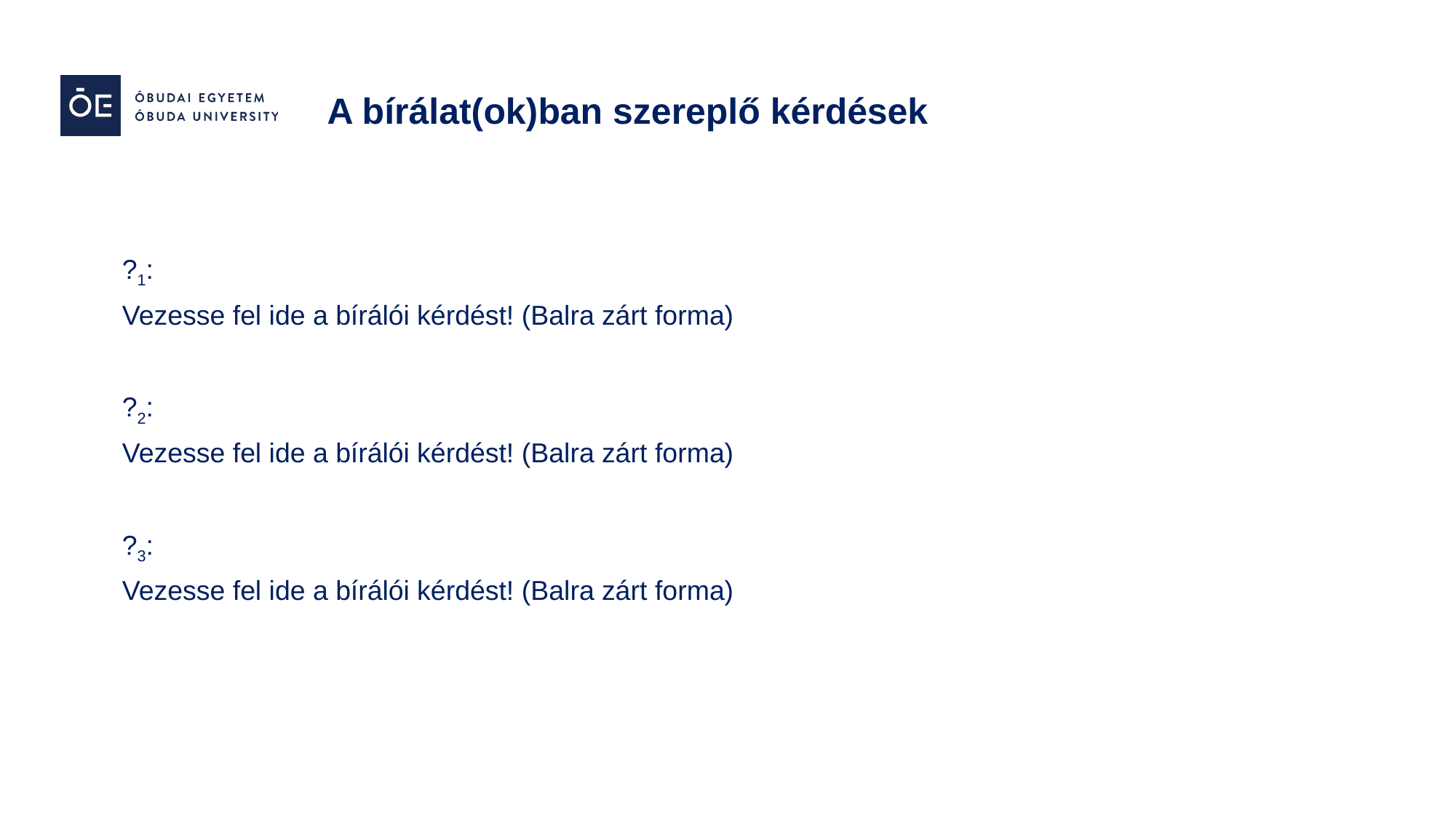

A bírálat(ok)ban szereplő kérdések
?1:
Vezesse fel ide a bírálói kérdést! (Balra zárt forma)

?2:
Vezesse fel ide a bírálói kérdést! (Balra zárt forma)

?3:
Vezesse fel ide a bírálói kérdést! (Balra zárt forma)